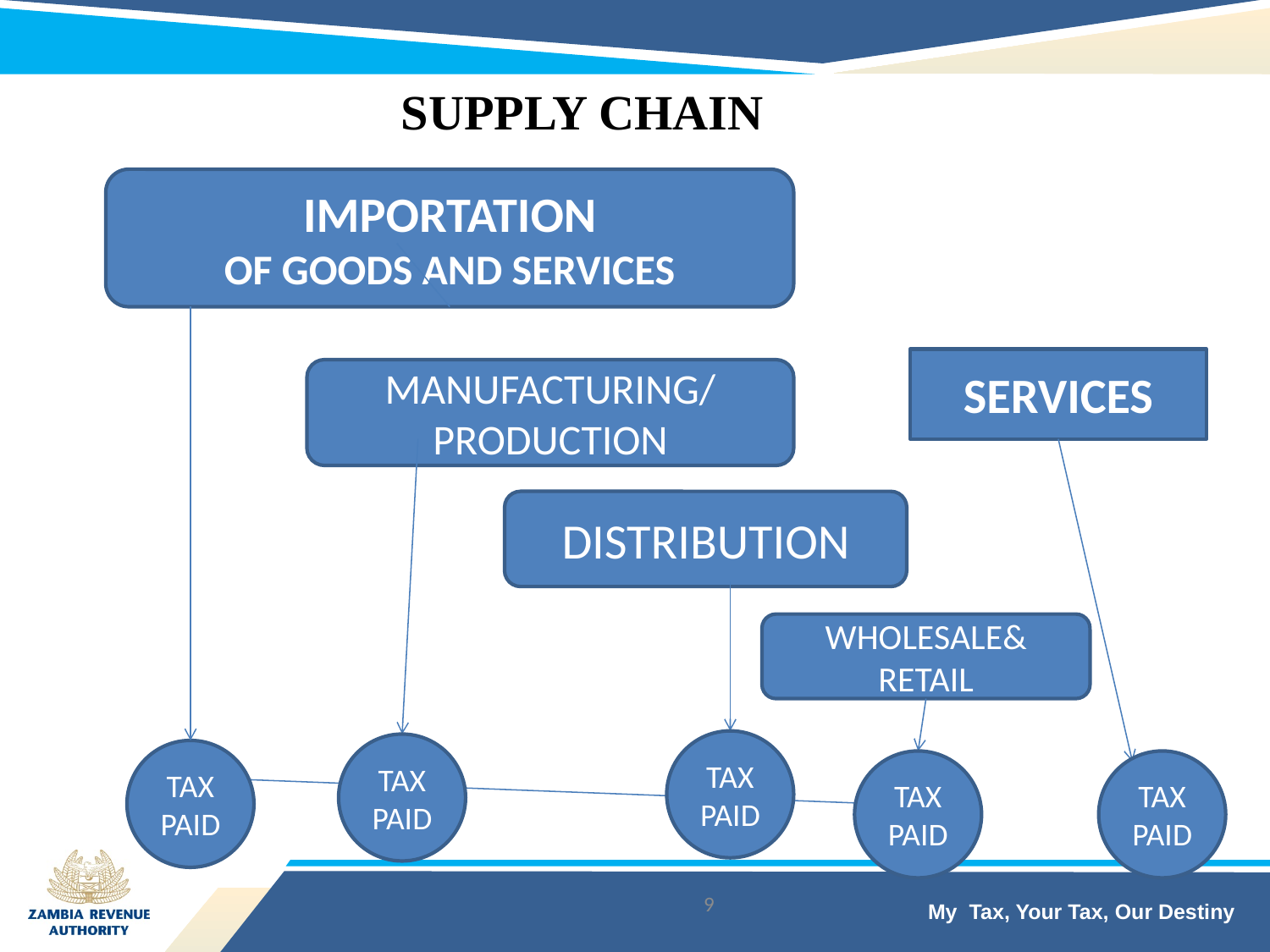

SUPPLY CHAIN
IMPORTATION
OF GOODS AND SERVICES
SERVICES
MANUFACTURING/ PRODUCTION
DISTRIBUTION
WHOLESALE& RETAIL
TAX PAID
TAX PAID
TAX PAID
TAX PAID
TAX PAID
9